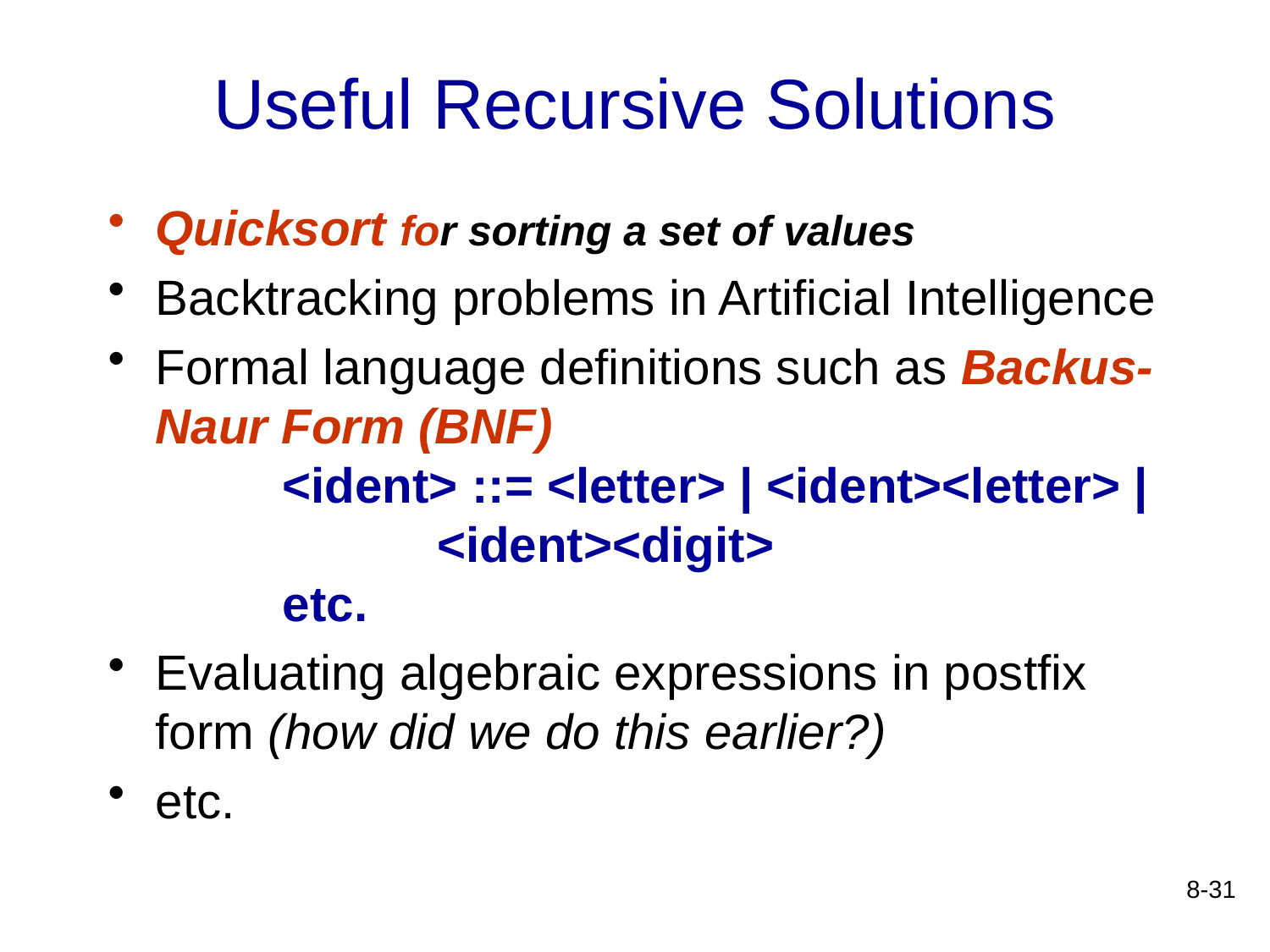

# Useful Recursive Solutions
Quicksort for sorting a set of values
Backtracking problems in Artificial Intelligence
Formal language definitions such as Backus-Naur Form (BNF)
	<ident> ::= <letter> | <ident><letter> |
		  <ident><digit>
	etc.
Evaluating algebraic expressions in postfix form (how did we do this earlier?)
etc.
8-31